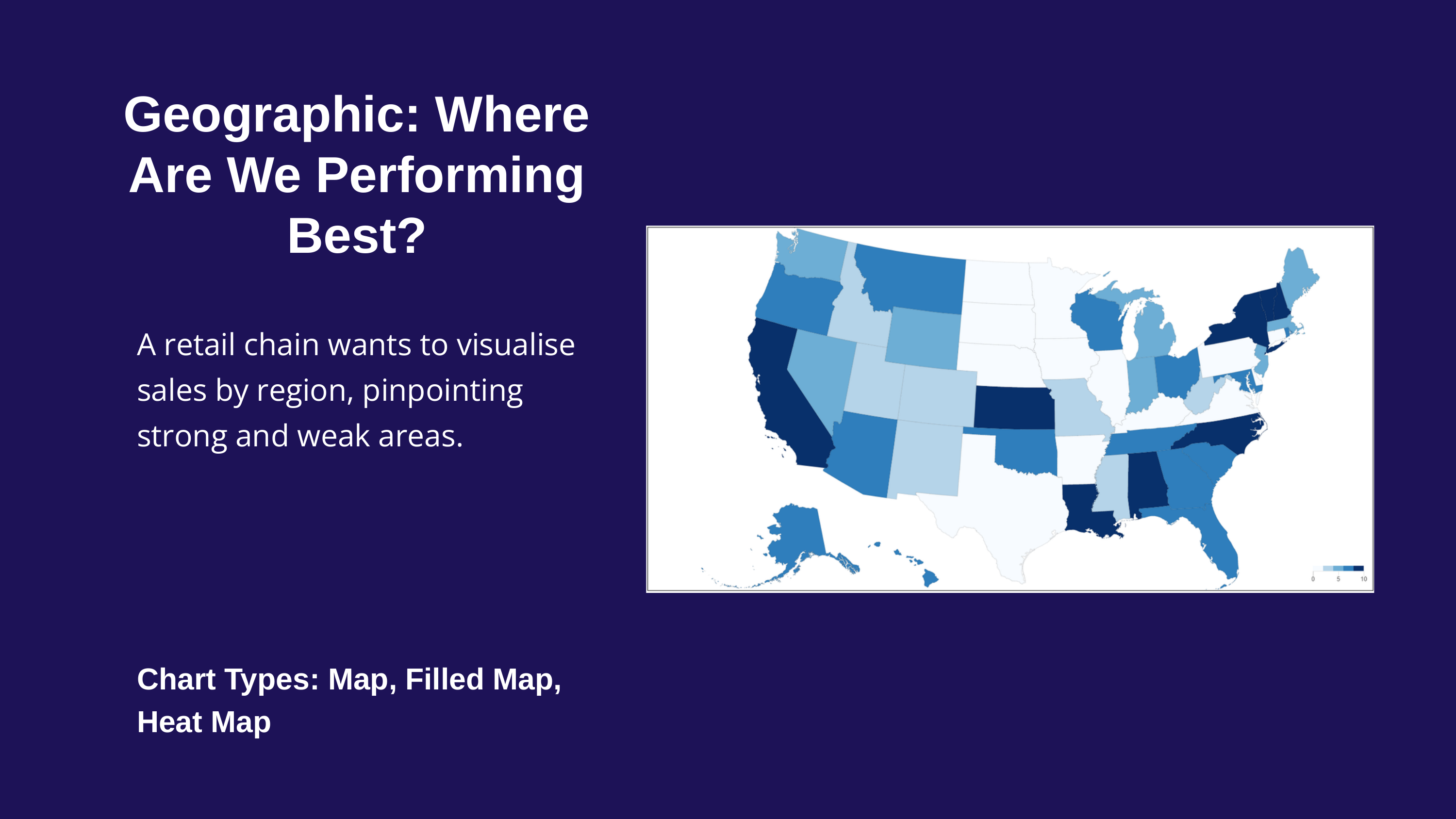

Geographic: Where Are We Performing Best?

A retail chain wants to visualise sales by region, pinpointing strong and weak areas.
Chart Types: Map, Filled Map, Heat Map